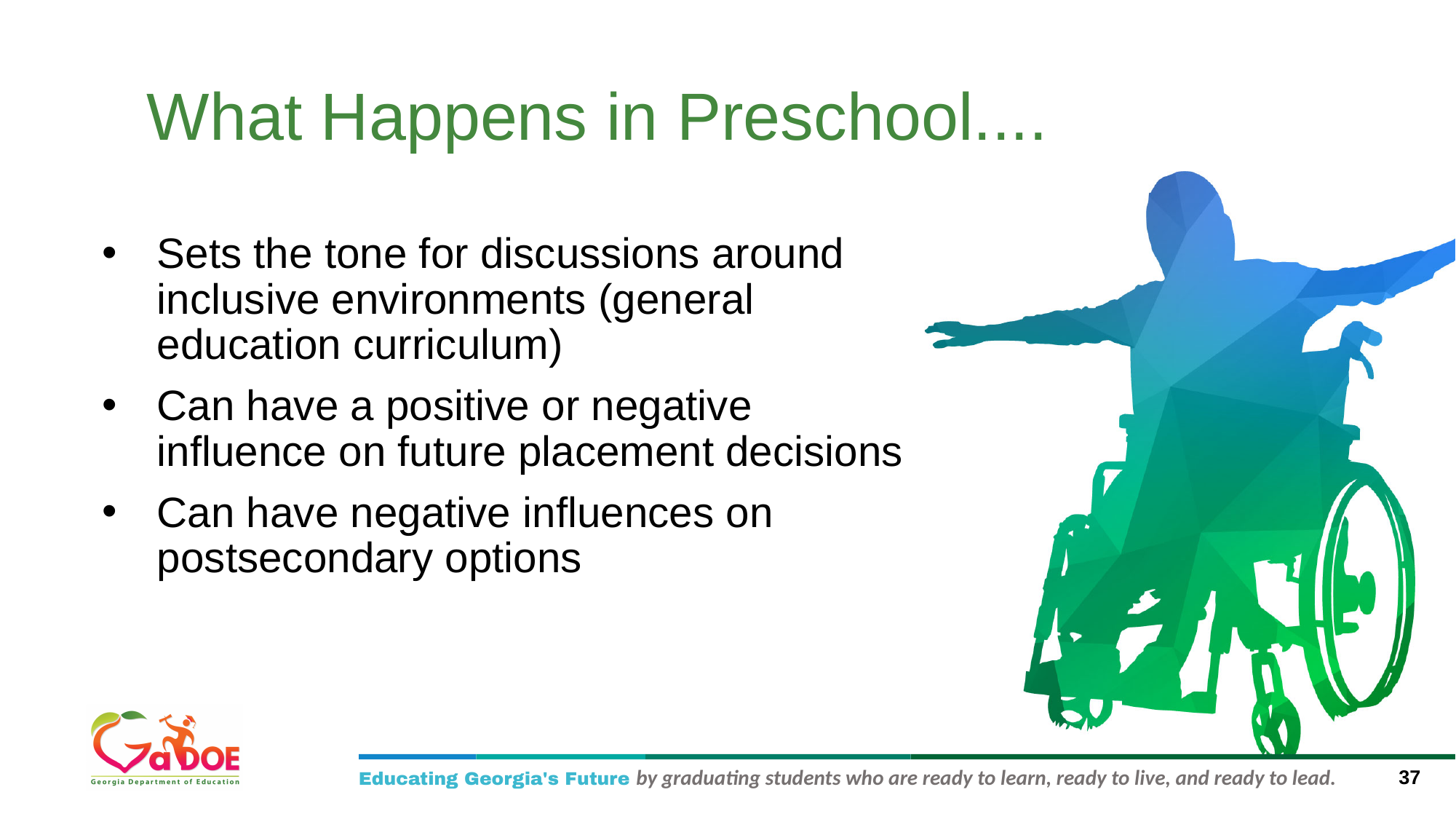

# What Happens in Preschool....
Sets the tone for discussions around inclusive environments (general education curriculum)
Can have a positive or negative influence on future placement decisions
Can have negative influences on postsecondary options